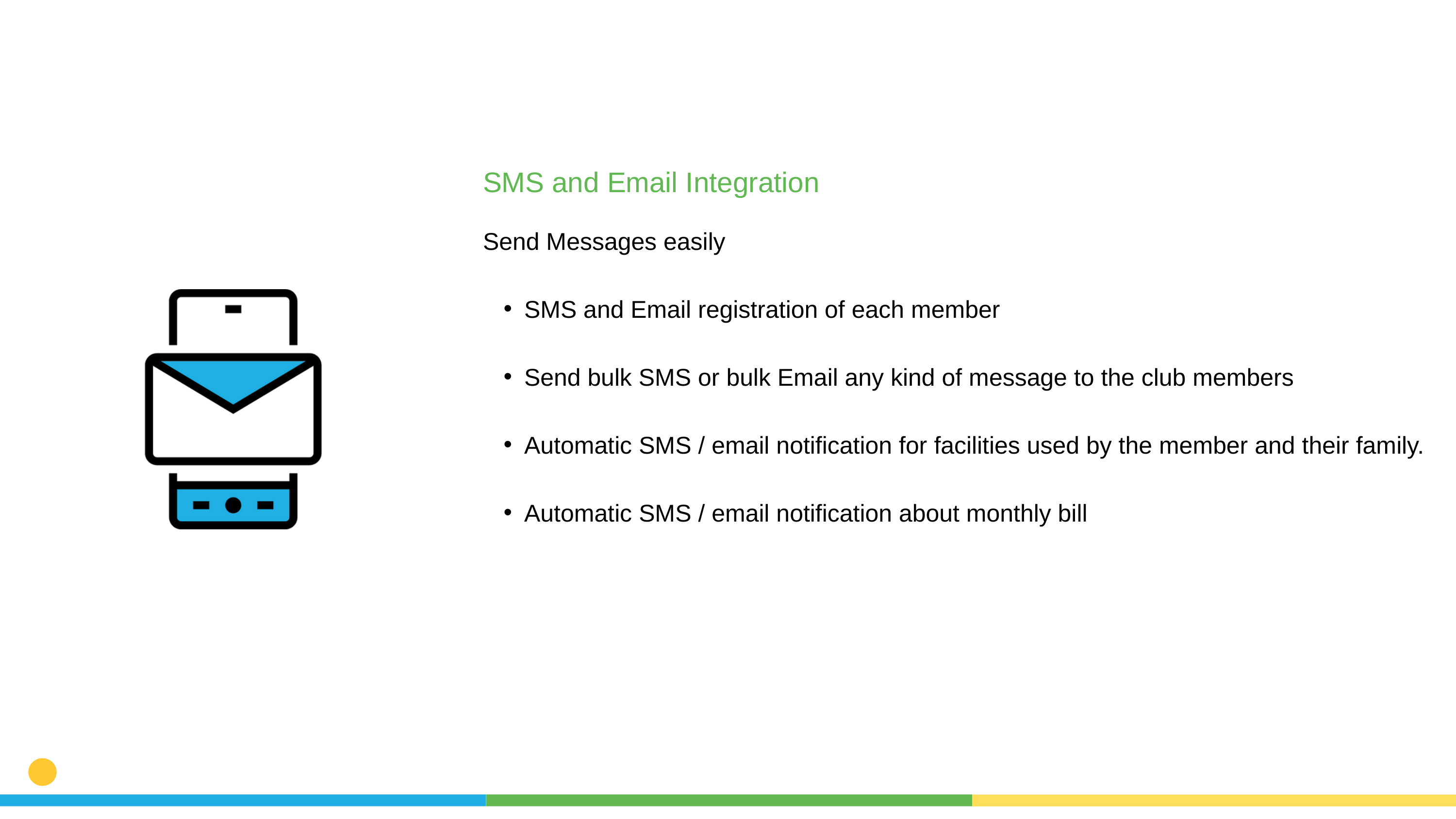

SMS and Email Integration
Send Messages easily

SMS and Email registration of each member

Send bulk SMS or bulk Email any kind of message to the club members

Automatic SMS / email notification for facilities used by the member and their family.

Automatic SMS / email notification about monthly bill